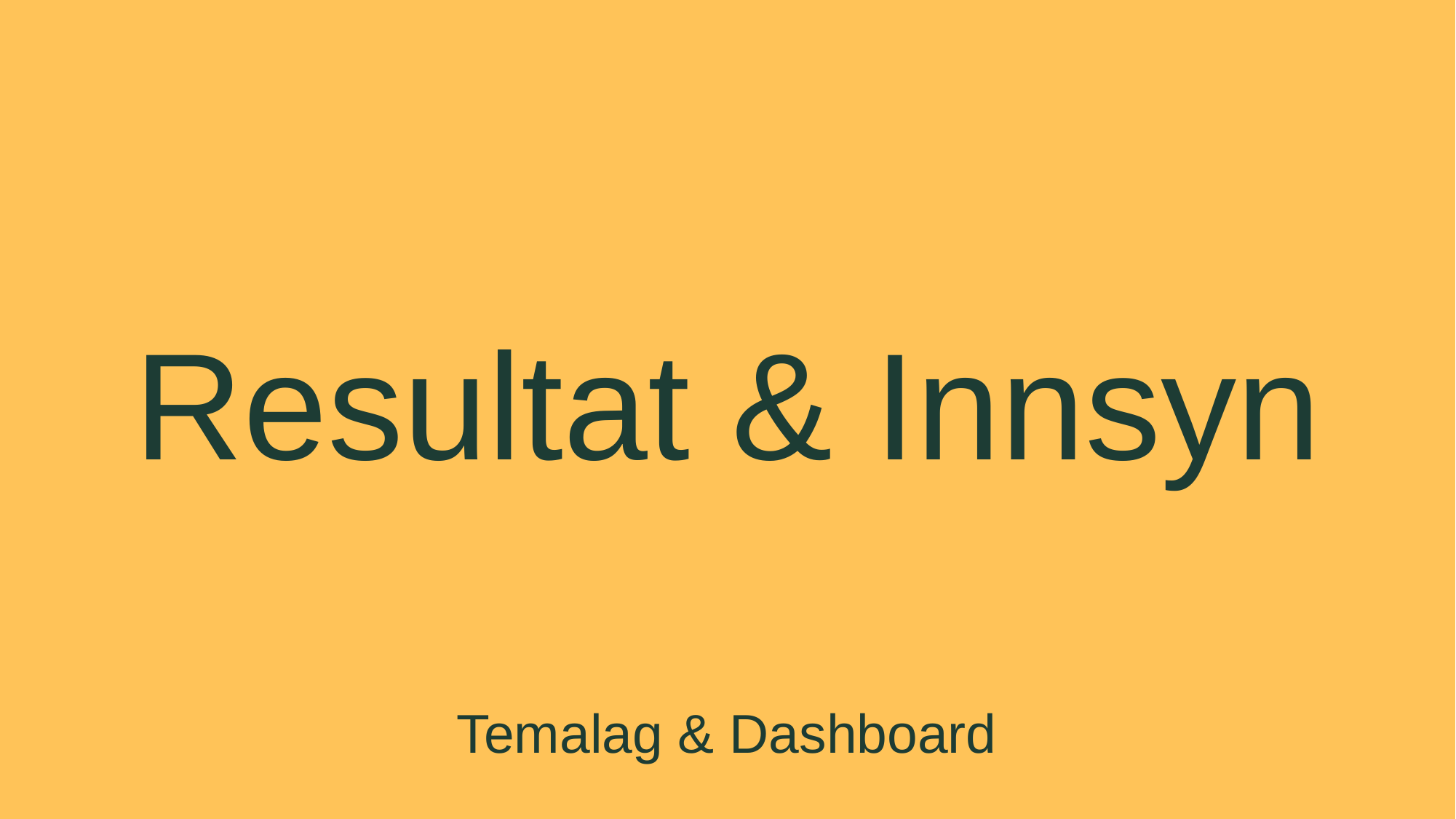

# Resultat & Innsyn
Temalag & Dashboard